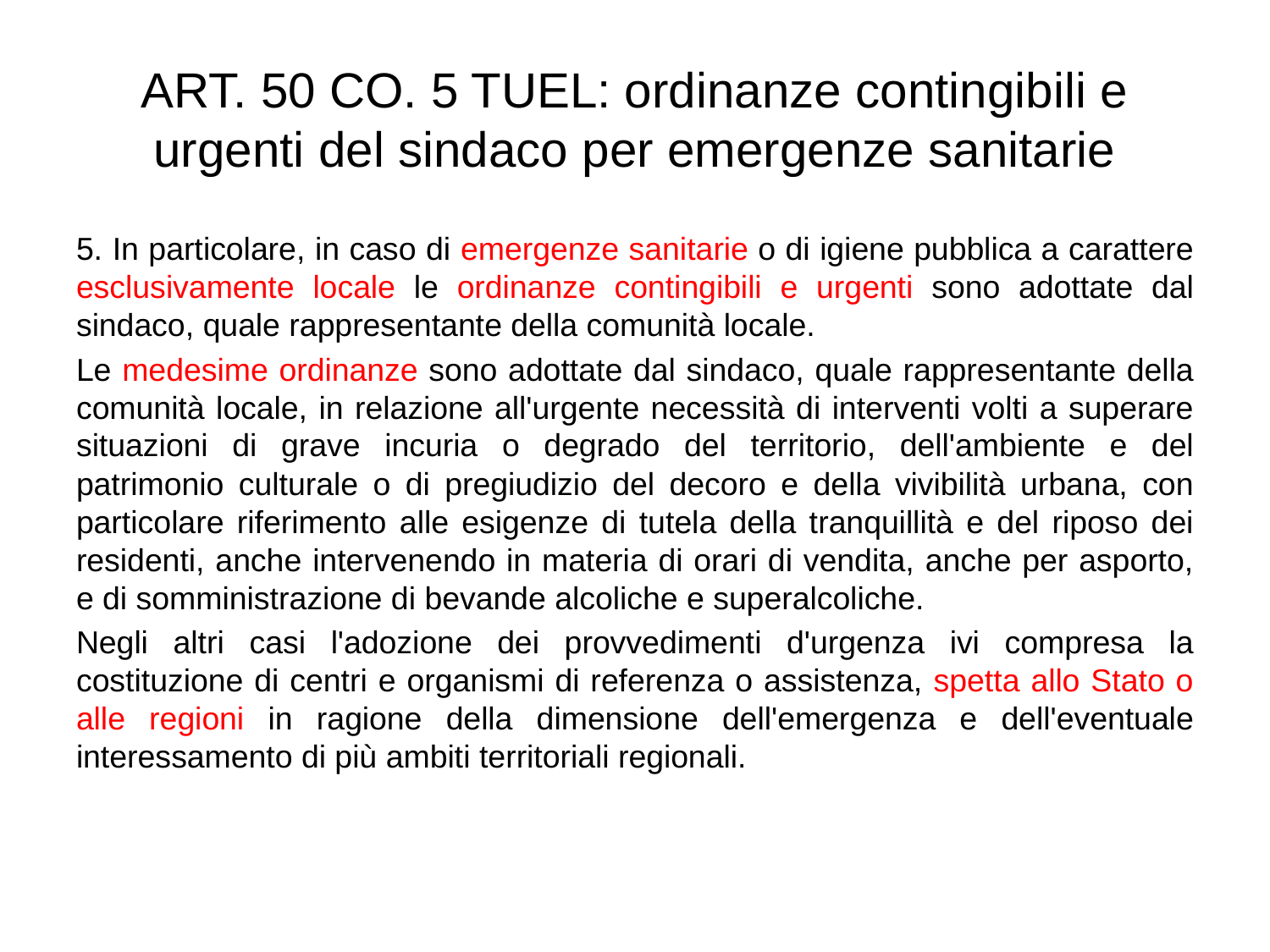

# ART. 50 CO. 5 TUEL: ordinanze contingibili e urgenti del sindaco per emergenze sanitarie
5. In particolare, in caso di emergenze sanitarie o di igiene pubblica a carattere esclusivamente locale le ordinanze contingibili e urgenti sono adottate dal sindaco, quale rappresentante della comunità locale.
Le medesime ordinanze sono adottate dal sindaco, quale rappresentante della comunità locale, in relazione all'urgente necessità di interventi volti a superare situazioni di grave incuria o degrado del territorio, dell'ambiente e del patrimonio culturale o di pregiudizio del decoro e della vivibilità urbana, con particolare riferimento alle esigenze di tutela della tranquillità e del riposo dei residenti, anche intervenendo in materia di orari di vendita, anche per asporto, e di somministrazione di bevande alcoliche e superalcoliche.
Negli altri casi l'adozione dei provvedimenti d'urgenza ivi compresa la costituzione di centri e organismi di referenza o assistenza, spetta allo Stato o alle regioni in ragione della dimensione dell'emergenza e dell'eventuale interessamento di più ambiti territoriali regionali.